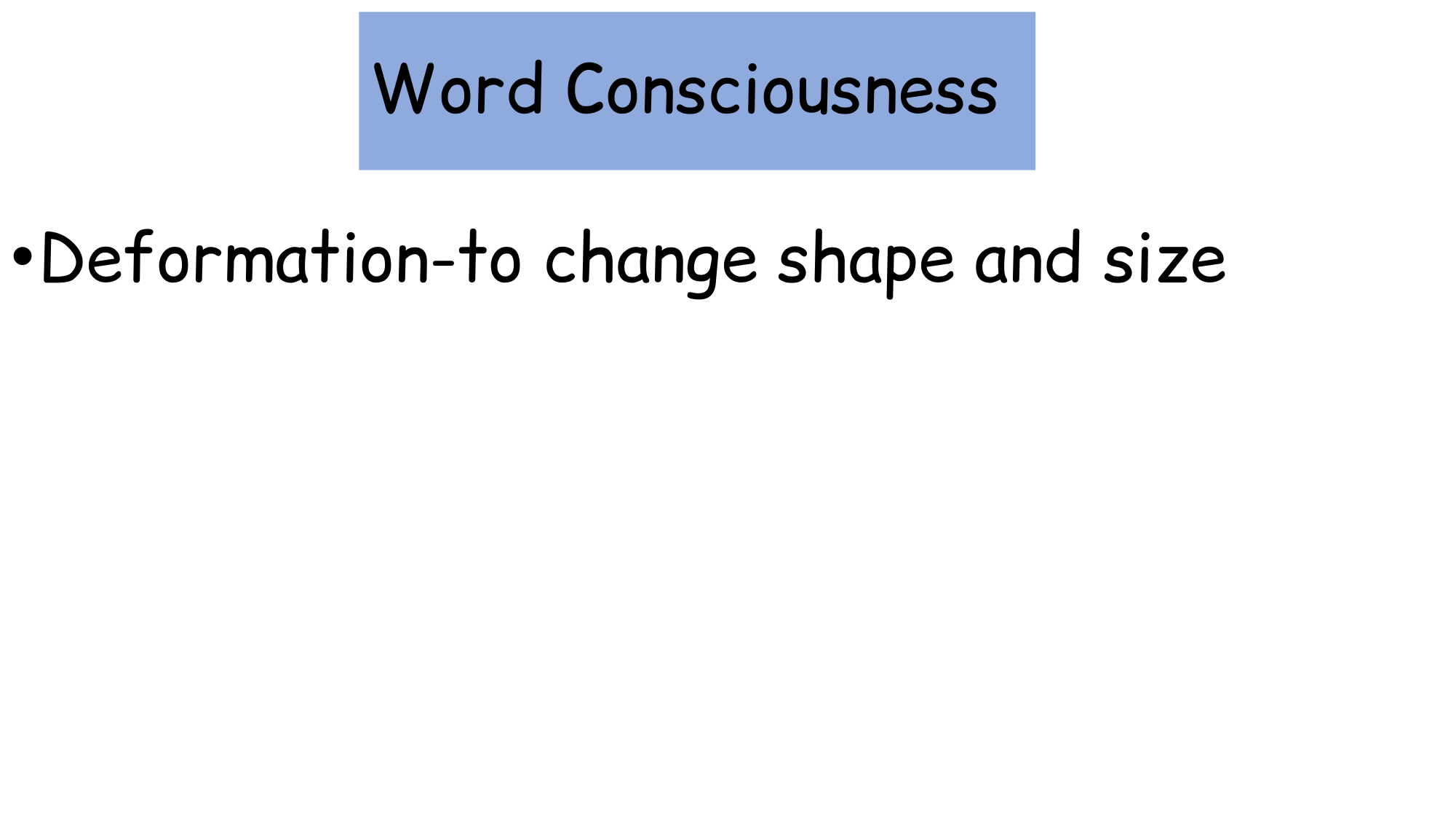

# Word Consciousness
Deformation-to change shape and size